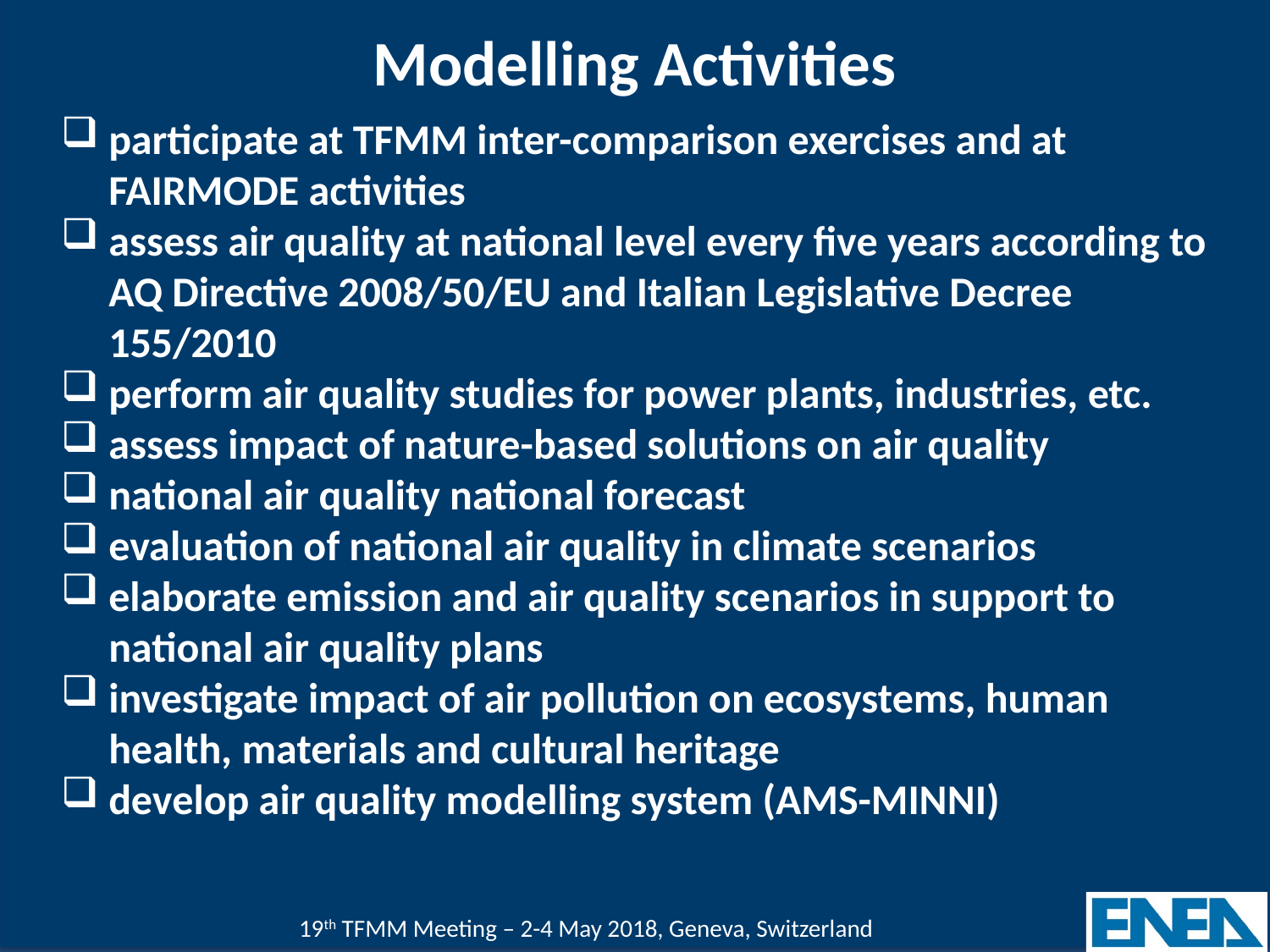

# Modelling Activities
participate at TFMM inter-comparison exercises and at FAIRMODE activities
assess air quality at national level every five years according to AQ Directive 2008/50/EU and Italian Legislative Decree 155/2010
perform air quality studies for power plants, industries, etc.
assess impact of nature-based solutions on air quality
national air quality national forecast
evaluation of national air quality in climate scenarios
elaborate emission and air quality scenarios in support to national air quality plans
investigate impact of air pollution on ecosystems, human health, materials and cultural heritage
develop air quality modelling system (AMS-MINNI)